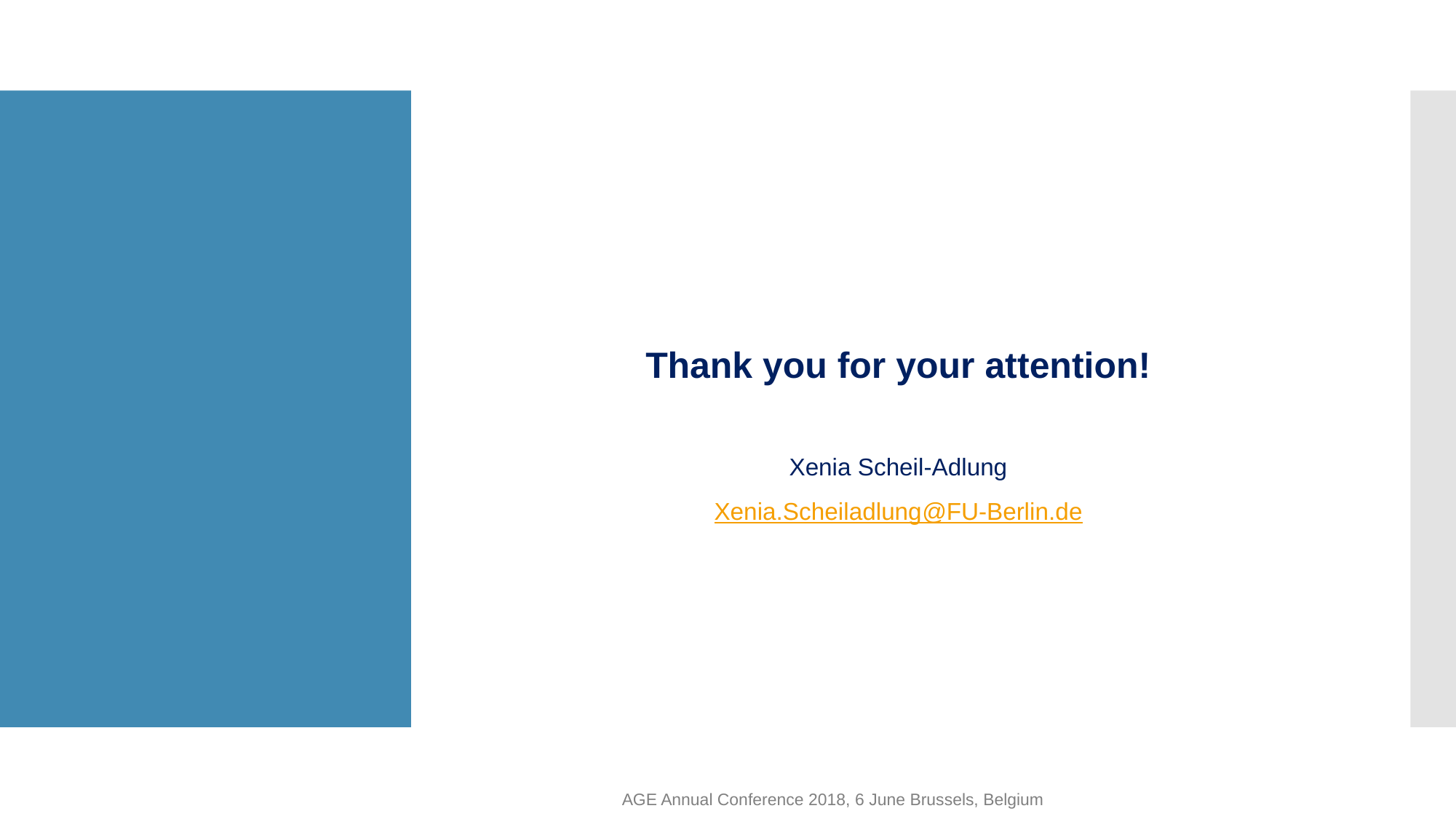

Thank you for your attention!

Xenia Scheil-Adlung
Xenia.Scheiladlung@FU-Berlin.de
AGE Annual Conference 2018, 6 June Brussels, Belgium